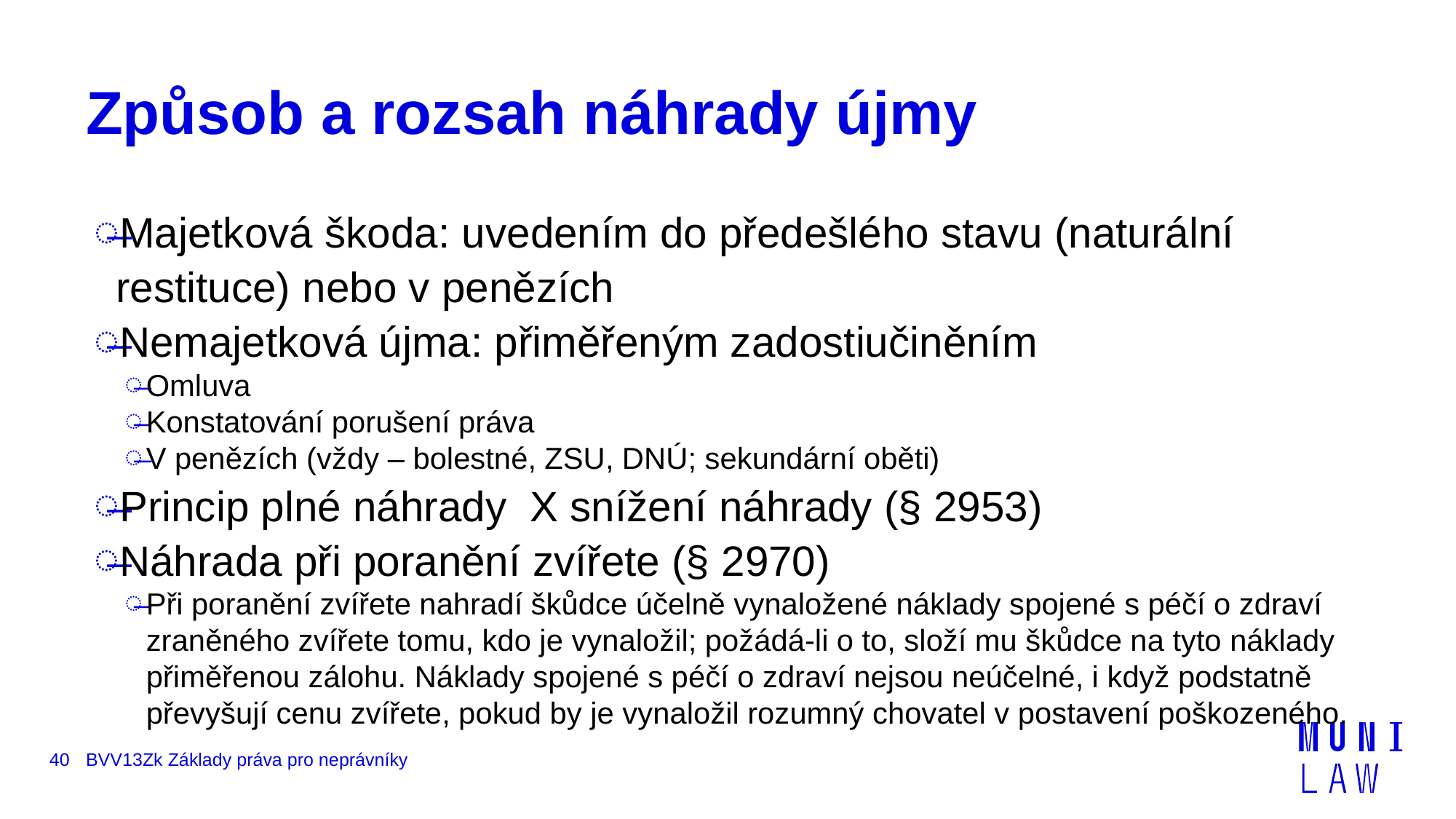

# Způsob a rozsah náhrady újmy
Majetková škoda: uvedením do předešlého stavu (naturální restituce) nebo v penězích
Nemajetková újma: přiměřeným zadostiučiněním
Omluva
Konstatování porušení práva
V penězích (vždy – bolestné, ZSU, DNÚ; sekundární oběti)
Princip plné náhrady  X snížení náhrady (§ 2953)
Náhrada při poranění zvířete (§ 2970)
Při poranění zvířete nahradí škůdce účelně vynaložené náklady spojené s péčí o zdraví zraněného zvířete tomu, kdo je vynaložil; požádá-li o to, složí mu škůdce na tyto náklady přiměřenou zálohu. Náklady spojené s péčí o zdraví nejsou neúčelné, i když podstatně převyšují cenu zvířete, pokud by je vynaložil rozumný chovatel v postavení poškozeného.
40
BVV13Zk Základy práva pro neprávníky